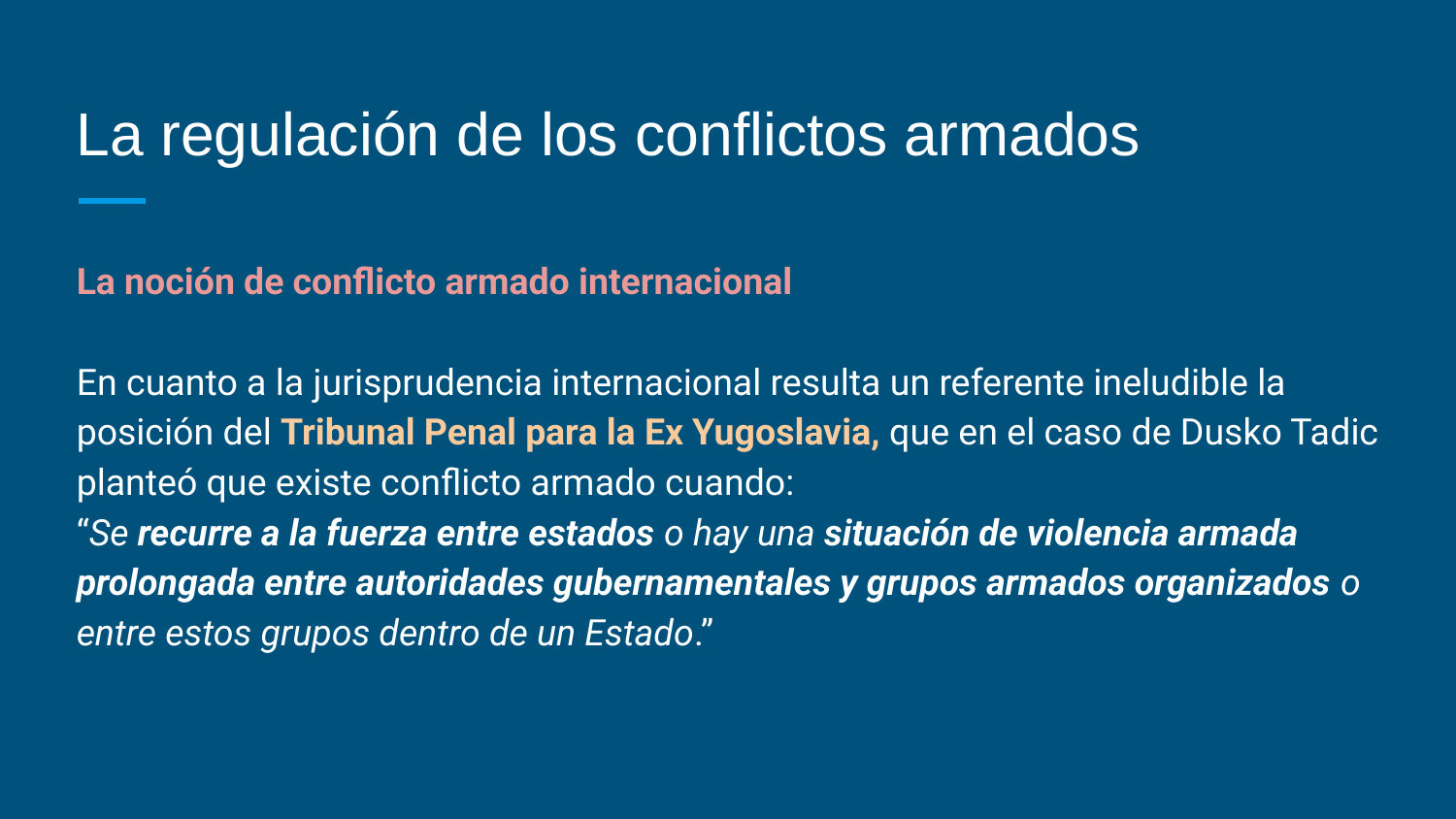

# La regulación de los conflictos armados
La noción de conflicto armado internacional

En cuanto a la jurisprudencia internacional resulta un referente ineludible la posición del Tribunal Penal para la Ex Yugoslavia, que en el caso de Dusko Tadic planteó que existe conflicto armado cuando:
“Se recurre a la fuerza entre estados o hay una situación de violencia armada prolongada entre autoridades gubernamentales y grupos armados organizados o entre estos grupos dentro de un Estado.”